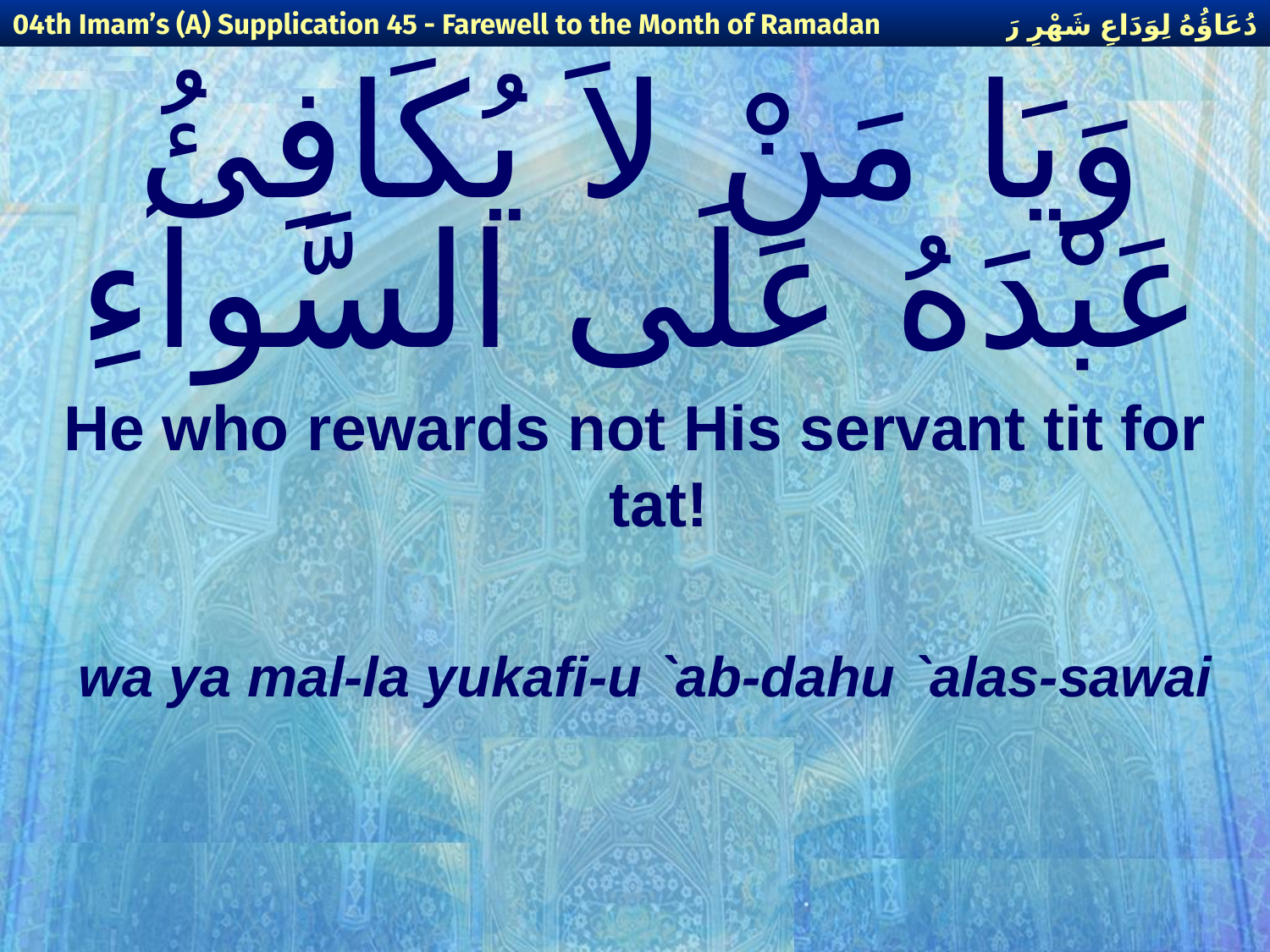

دُعَاؤُهُ لِوَدَاعِ شَهْرِ رَمَضَانَ
04th Imam’s (A) Supplication 45 - Farewell to the Month of Ramadan
# وَيَا مَنْ لاَ يُكَافِئُ عَبْدَهُ عَلَى السَّوآءِ
He who rewards not His servant tit for tat!
wa ya mal-la yukafi-u `ab-dahu `alas-sawai